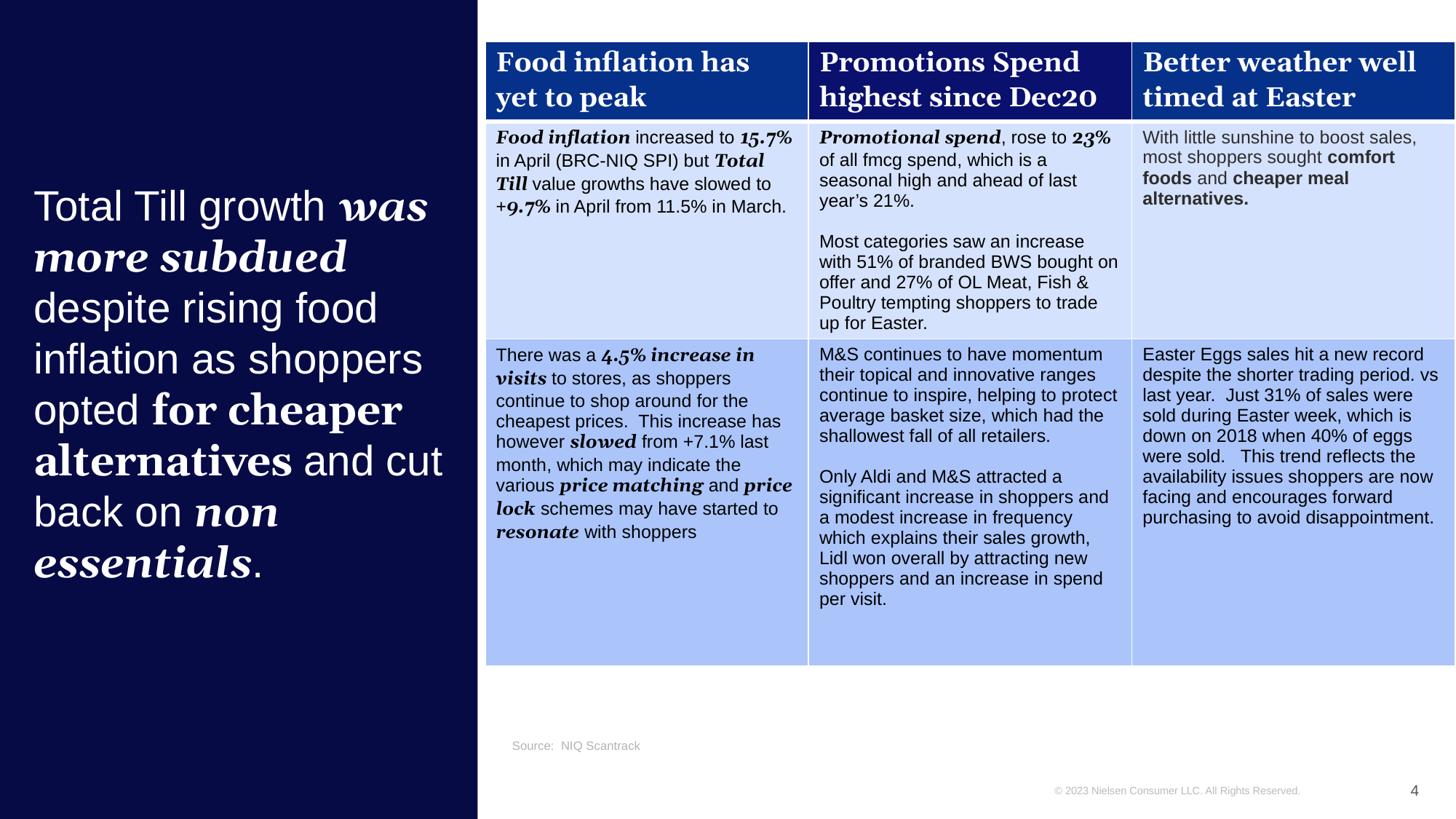

| Food inflation has yet to peak | Promotions Spend highest since Dec20 | Better weather well timed at Easter |
| --- | --- | --- |
| Food inflation increased to 15.7% in April (BRC-NIQ SPI) but Total Till value growths have slowed to +9.7% in April from 11.5% in March. | Promotional spend, rose to 23% of all fmcg spend, which is a seasonal high and ahead of last year’s 21%. Most categories saw an increase with 51% of branded BWS bought on offer and 27% of OL Meat, Fish & Poultry tempting shoppers to trade up for Easter. | With little sunshine to boost sales, most shoppers sought comfort foods and cheaper meal alternatives. |
| There was a 4.5% increase in visits to stores, as shoppers continue to shop around for the cheapest prices. This increase has however slowed from +7.1% last month, which may indicate the various price matching and price lock schemes may have started to resonate with shoppers | M&S continues to have momentum their topical and innovative ranges continue to inspire, helping to protect average basket size, which had the shallowest fall of all retailers. Only Aldi and M&S attracted a significant increase in shoppers and a modest increase in frequency which explains their sales growth, Lidl won overall by attracting new shoppers and an increase in spend per visit. | Easter Eggs sales hit a new record despite the shorter trading period. vs last year. Just 31% of sales were sold during Easter week, which is down on 2018 when 40% of eggs were sold. This trend reflects the availability issues shoppers are now facing and encourages forward purchasing to avoid disappointment. |

# Total Till growth was more subdued despite rising food inflation as shoppers opted for cheaper alternatives and cut back on non essentials.
Source:  NIQ Scantrack
4